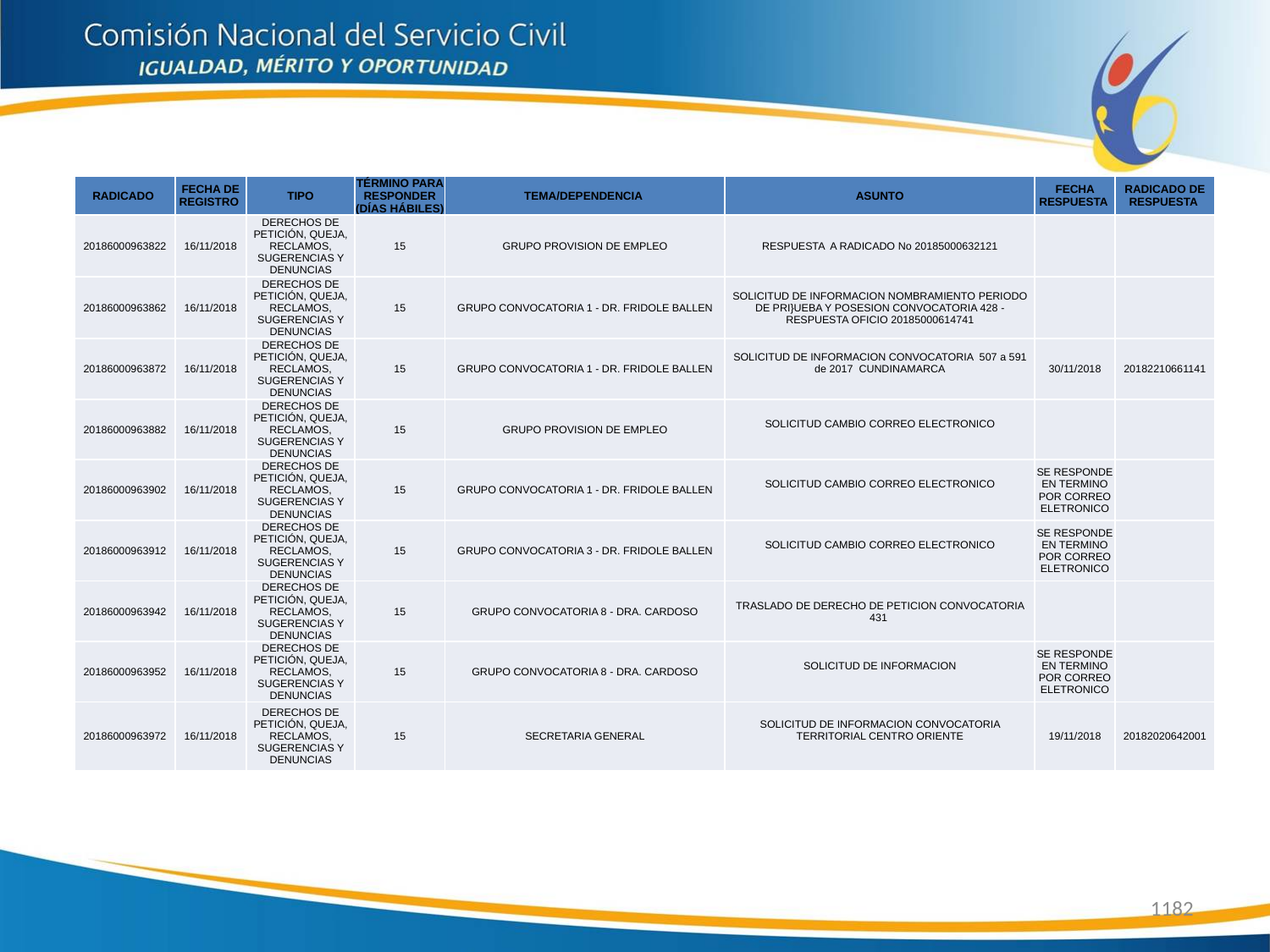

| RADICADO | FECHA DE REGISTRO | TIPO | TÉRMINO PARA RESPONDER (DÍAS HÁBILES) | TEMA/DEPENDENCIA | ASUNTO | FECHA RESPUESTA | RADICADO DE RESPUESTA |
| --- | --- | --- | --- | --- | --- | --- | --- |
| 20186000963822 | 16/11/2018 | DERECHOS DE PETICIÓN, QUEJA, RECLAMOS, SUGERENCIAS Y DENUNCIAS | 15 | GRUPO PROVISION DE EMPLEO | RESPUESTA A RADICADO No 20185000632121 |  |  |
| 20186000963862 | 16/11/2018 | DERECHOS DE PETICIÓN, QUEJA, RECLAMOS, SUGERENCIAS Y DENUNCIAS | 15 | GRUPO CONVOCATORIA 1 - DR. FRIDOLE BALLEN | SOLICITUD DE INFORMACION NOMBRAMIENTO PERIODO DE PRI}UEBA Y POSESION CONVOCATORIA 428 - RESPUESTA OFICIO 20185000614741 |  |  |
| 20186000963872 | 16/11/2018 | DERECHOS DE PETICIÓN, QUEJA, RECLAMOS, SUGERENCIAS Y DENUNCIAS | 15 | GRUPO CONVOCATORIA 1 - DR. FRIDOLE BALLEN | SOLICITUD DE INFORMACION CONVOCATORIA 507 a 591 de 2017 CUNDINAMARCA | 30/11/2018 | 20182210661141 |
| 20186000963882 | 16/11/2018 | DERECHOS DE PETICIÓN, QUEJA, RECLAMOS, SUGERENCIAS Y DENUNCIAS | 15 | GRUPO PROVISION DE EMPLEO | SOLICITUD CAMBIO CORREO ELECTRONICO |  |  |
| 20186000963902 | 16/11/2018 | DERECHOS DE PETICIÓN, QUEJA, RECLAMOS, SUGERENCIAS Y DENUNCIAS | 15 | GRUPO CONVOCATORIA 1 - DR. FRIDOLE BALLEN | SOLICITUD CAMBIO CORREO ELECTRONICO | SE RESPONDE EN TERMINO POR CORREO ELETRONICO |  |
| 20186000963912 | 16/11/2018 | DERECHOS DE PETICIÓN, QUEJA, RECLAMOS, SUGERENCIAS Y DENUNCIAS | 15 | GRUPO CONVOCATORIA 3 - DR. FRIDOLE BALLEN | SOLICITUD CAMBIO CORREO ELECTRONICO | SE RESPONDE EN TERMINO POR CORREO ELETRONICO |  |
| 20186000963942 | 16/11/2018 | DERECHOS DE PETICIÓN, QUEJA, RECLAMOS, SUGERENCIAS Y DENUNCIAS | 15 | GRUPO CONVOCATORIA 8 - DRA. CARDOSO | TRASLADO DE DERECHO DE PETICION CONVOCATORIA 431 |  |  |
| 20186000963952 | 16/11/2018 | DERECHOS DE PETICIÓN, QUEJA, RECLAMOS, SUGERENCIAS Y DENUNCIAS | 15 | GRUPO CONVOCATORIA 8 - DRA. CARDOSO | SOLICITUD DE INFORMACION | SE RESPONDE EN TERMINO POR CORREO ELETRONICO |  |
| 20186000963972 | 16/11/2018 | DERECHOS DE PETICIÓN, QUEJA, RECLAMOS, SUGERENCIAS Y DENUNCIAS | 15 | SECRETARIA GENERAL | SOLICITUD DE INFORMACION CONVOCATORIA TERRITORIAL CENTRO ORIENTE | 19/11/2018 | 20182020642001 |
1182